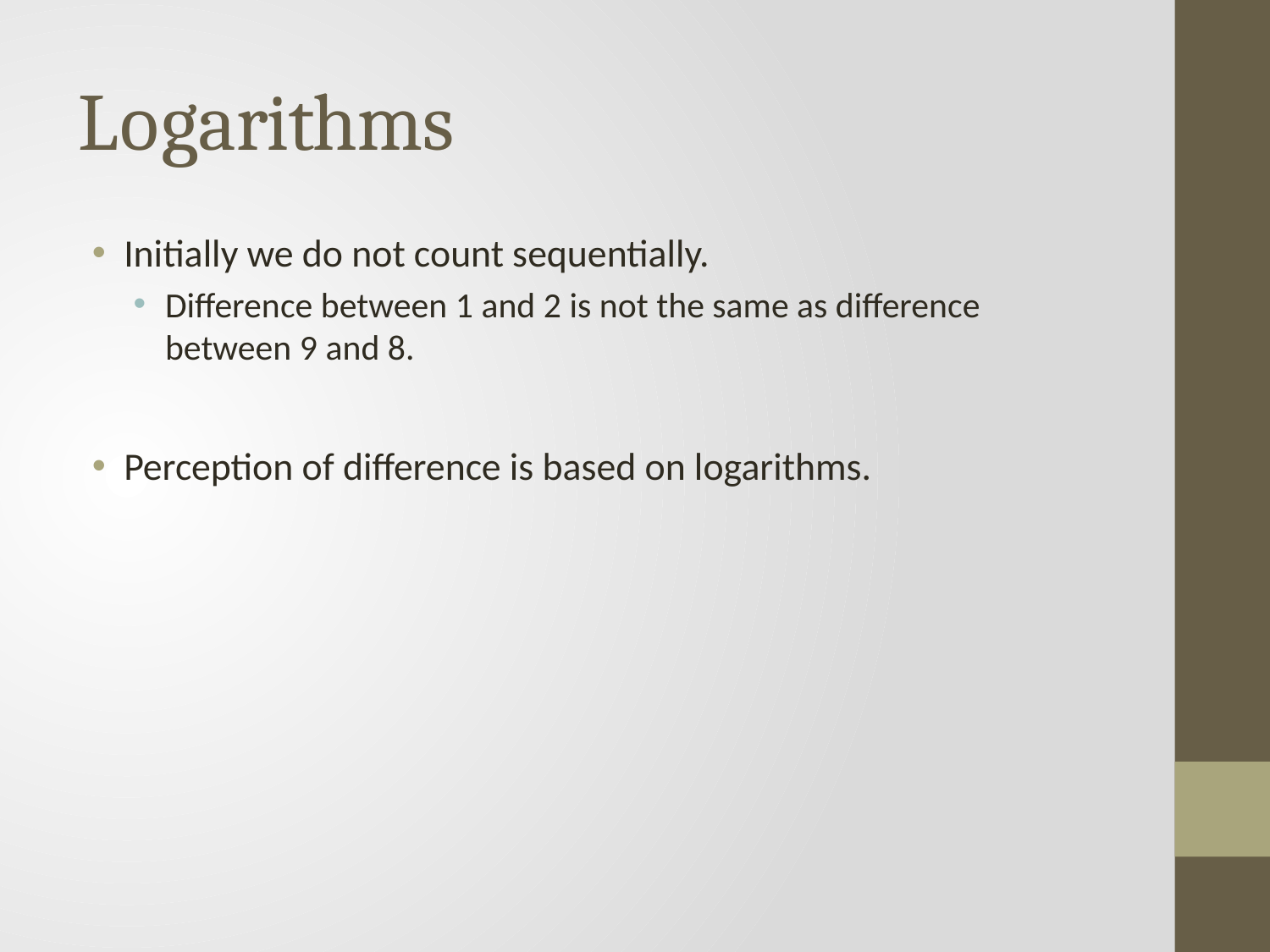

# Logarithms
Initially we do not count sequentially.
Difference between 1 and 2 is not the same as difference between 9 and 8.

Perception of difference is based on logarithms.